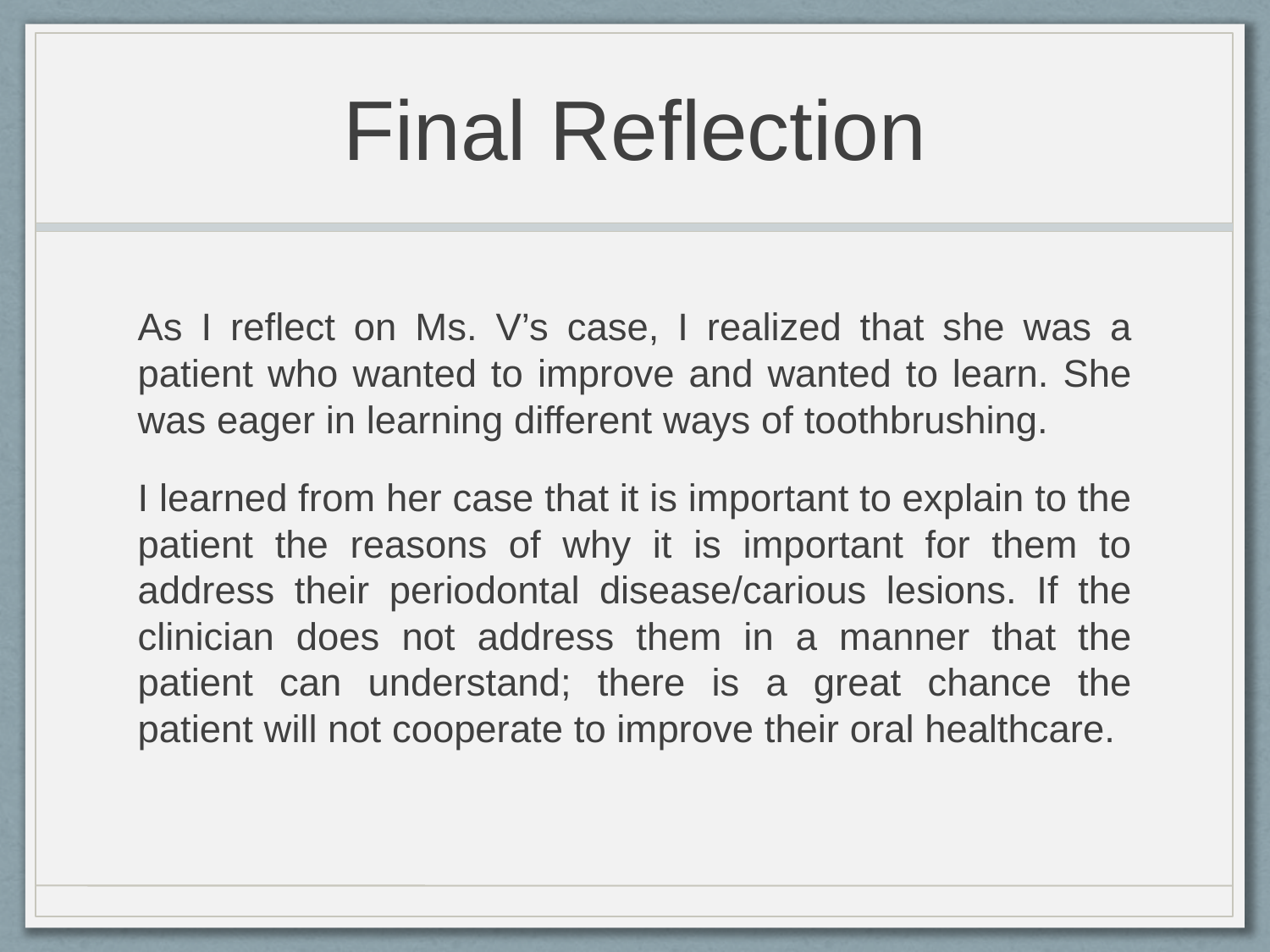

# Final Reflection
As I reflect on Ms. V’s case, I realized that she was a patient who wanted to improve and wanted to learn. She was eager in learning different ways of toothbrushing.
I learned from her case that it is important to explain to the patient the reasons of why it is important for them to address their periodontal disease/carious lesions. If the clinician does not address them in a manner that the patient can understand; there is a great chance the patient will not cooperate to improve their oral healthcare.